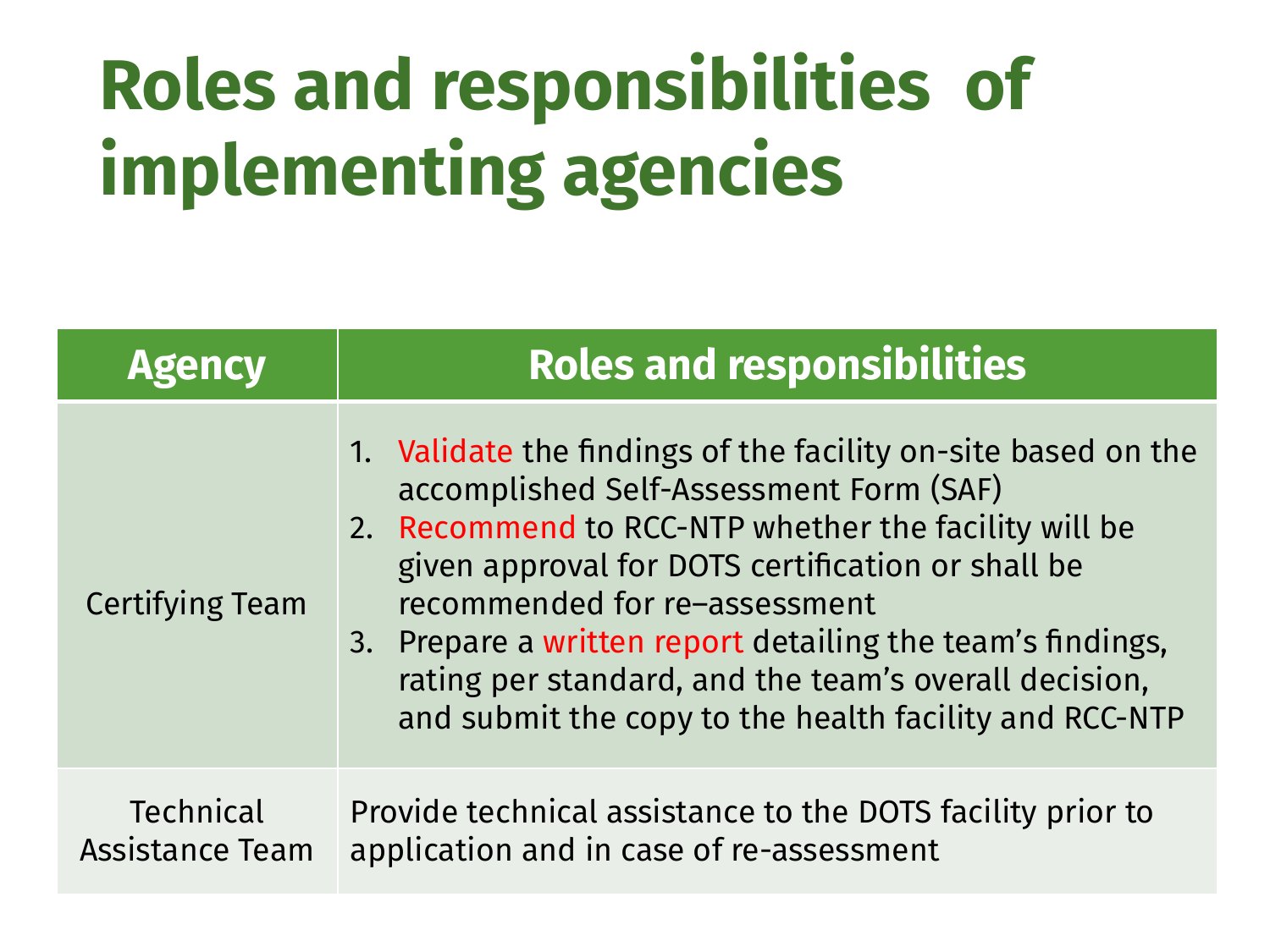

Roles and responsibilities  of
implementing agencies
| Agency | Roles and responsibilities |
| --- | --- |
| Certifying Team | Validate the findings of the facility on-site based on the accomplished Self-Assessment Form (SAF) Recommend to RCC-NTP whether the facility will be given approval for DOTS certification or shall be recommended for re–assessment Prepare a written report detailing the team’s findings, rating per standard, and the team’s overall decision, and submit the copy to the health facility and RCC-NTP |
| Technical Assistance Team | Provide technical assistance to the DOTS facility prior to application and in case of re-assessment |